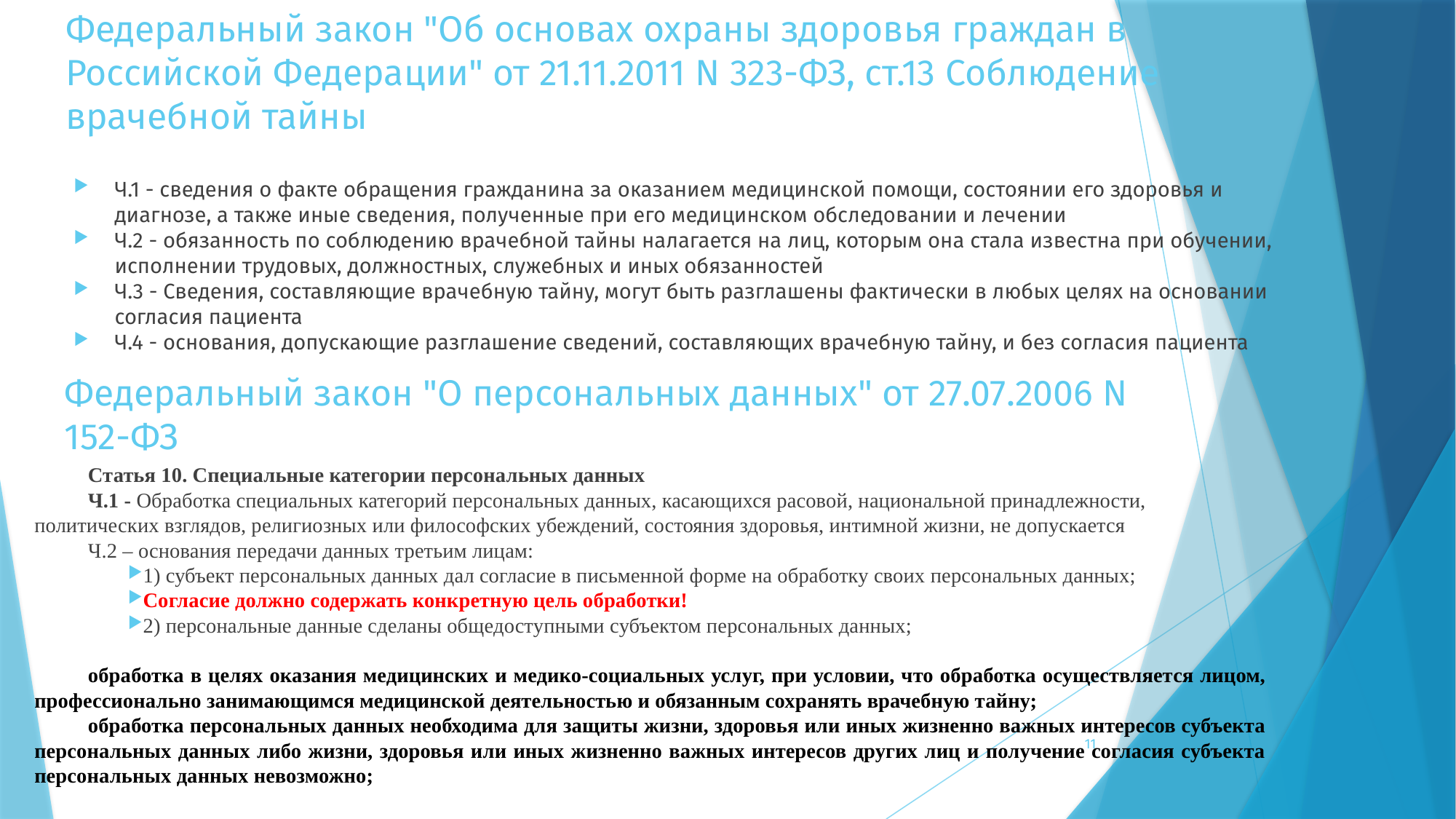

Федеральный закон "Об основах охраны здоровья граждан в Российской Федерации" от 21.11.2011 N 323-ФЗ, ст.13 Соблюдение врачебной тайны
Ч.1 - сведения о факте обращения гражданина за оказанием медицинской помощи, состоянии его здоровья и диагнозе, а также иные сведения, полученные при его медицинском обследовании и лечении
Ч.2 - обязанность по соблюдению врачебной тайны налагается на лиц, которым она стала известна при обучении, исполнении трудовых, должностных, служебных и иных обязанностей
Ч.3 - Сведения, составляющие врачебную тайну, могут быть разглашены фактически в любых целях на основании согласия пациента
Ч.4 - основания, допускающие разглашение сведений, составляющих врачебную тайну, и без согласия пациента

# Федеральный закон "О персональных данных" от 27.07.2006 N 152-ФЗ
Статья 10. Специальные категории персональных данных
Ч.1 - Обработка специальных категорий персональных данных, касающихся расовой, национальной принадлежности, политических взглядов, религиозных или философских убеждений, состояния здоровья, интимной жизни, не допускается
Ч.2 – основания передачи данных третьим лицам:
1) субъект персональных данных дал согласие в письменной форме на обработку своих персональных данных;
Согласие должно содержать конкретную цель обработки!
2) персональные данные сделаны общедоступными субъектом персональных данных;

обработка в целях оказания медицинских и медико-социальных услуг, при условии, что обработка осуществляется лицом, профессионально занимающимся медицинской деятельностью и обязанным сохранять врачебную тайну;
обработка персональных данных необходима для защиты жизни, здоровья или иных жизненно важных интересов субъекта персональных данных либо жизни, здоровья или иных жизненно важных интересов других лиц и получение согласия субъекта персональных данных невозможно;

11